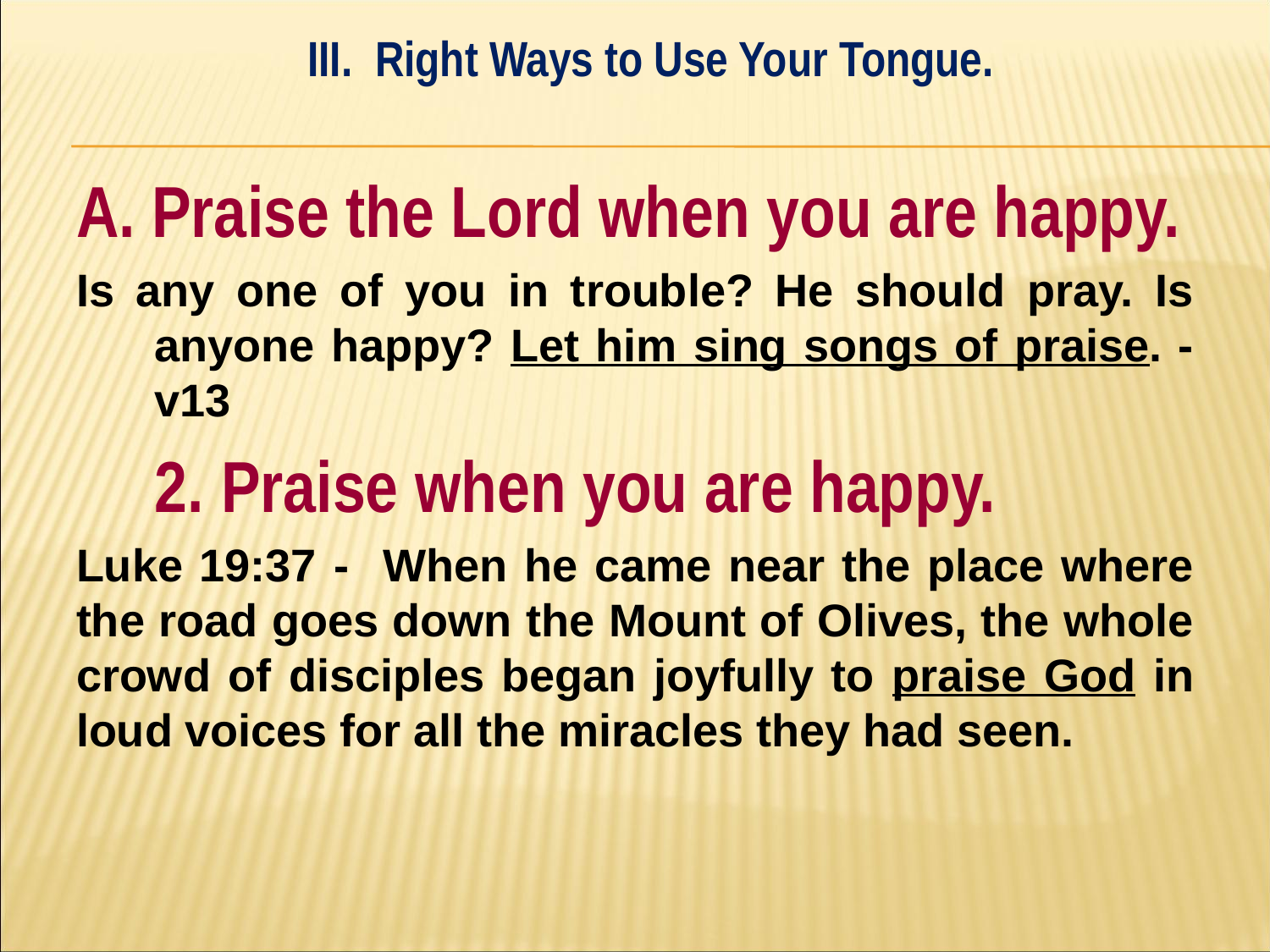

III.  Right Ways to Use Your Tongue.
#
A. Praise the Lord when you are happy.
Is any one of you in trouble? He should pray. Is anyone happy? Let him sing songs of praise. - v13
	2. Praise when you are happy.
Luke 19:37 -  When he came near the place where the road goes down the Mount of Olives, the whole crowd of disciples began joyfully to praise God in loud voices for all the miracles they had seen.